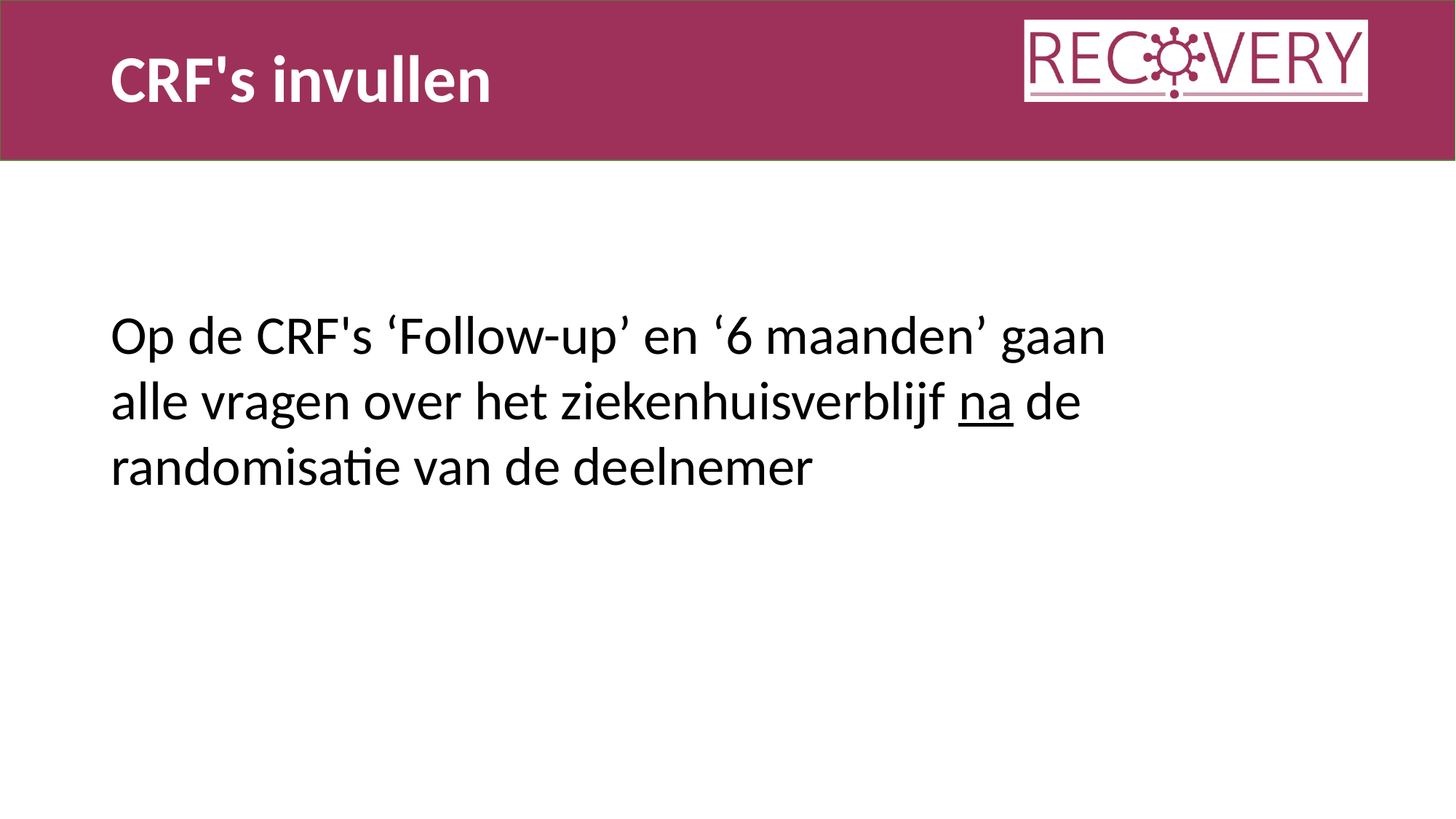

# CRF's invullen
Op de CRF's ‘Follow-up’ en ‘6 maanden’ gaan alle vragen over het ziekenhuisverblijf na de randomisatie van de deelnemer